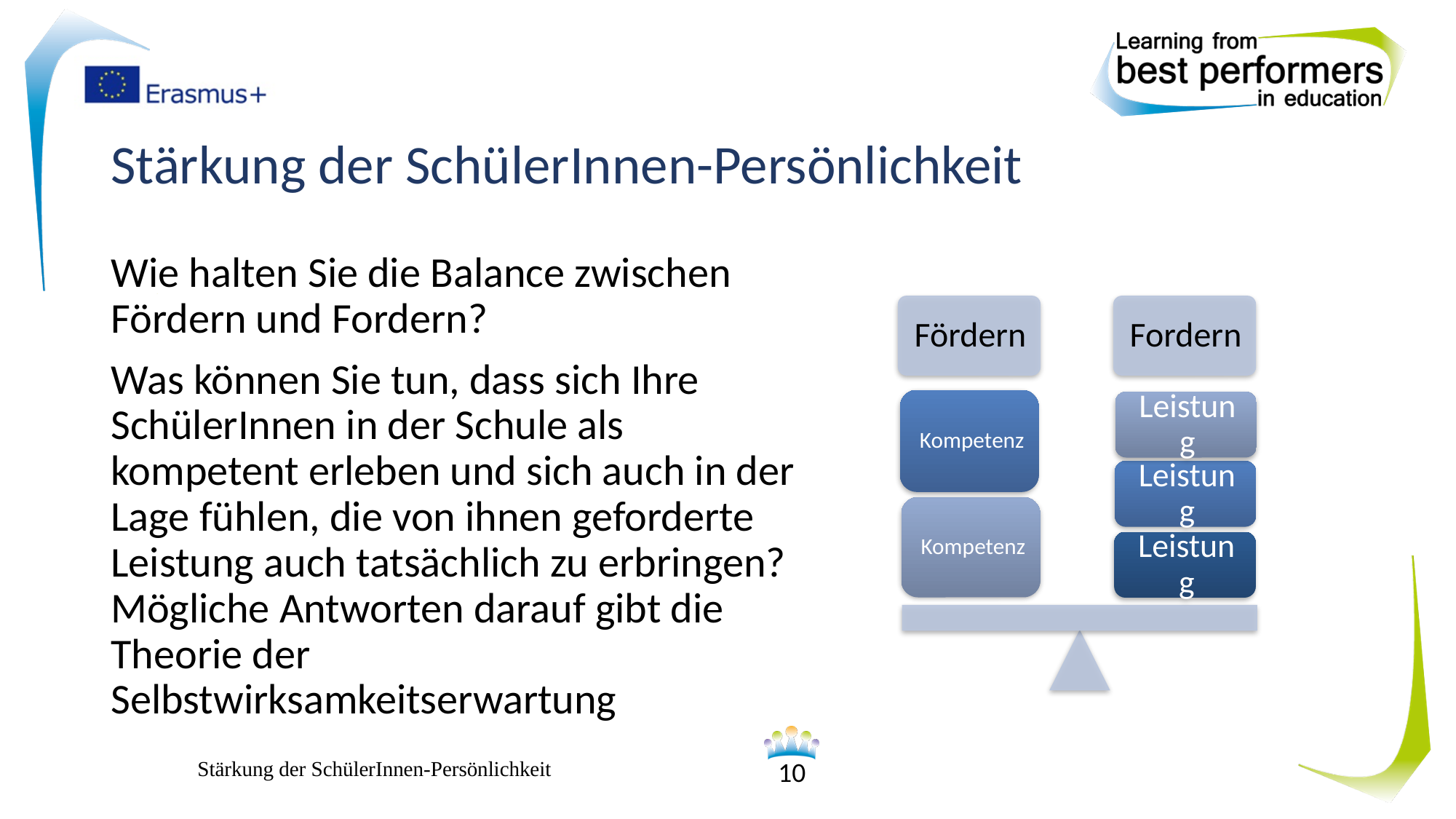

# Stärkung der SchülerInnen-Persönlichkeit
Wie halten Sie die Balance zwischen Fördern und Fordern?
Was können Sie tun, dass sich Ihre SchülerInnen in der Schule als kompetent erleben und sich auch in der Lage fühlen, die von ihnen geforderte Leistung auch tatsächlich zu erbringen? Mögliche Antworten darauf gibt die Theorie der Selbstwirksamkeitserwartung
Fördern
Fordern
Leistung
Leistung
Leistung
Kompetenz
Kompetenz
Stärkung der SchülerInnen-Persönlichkeit
10